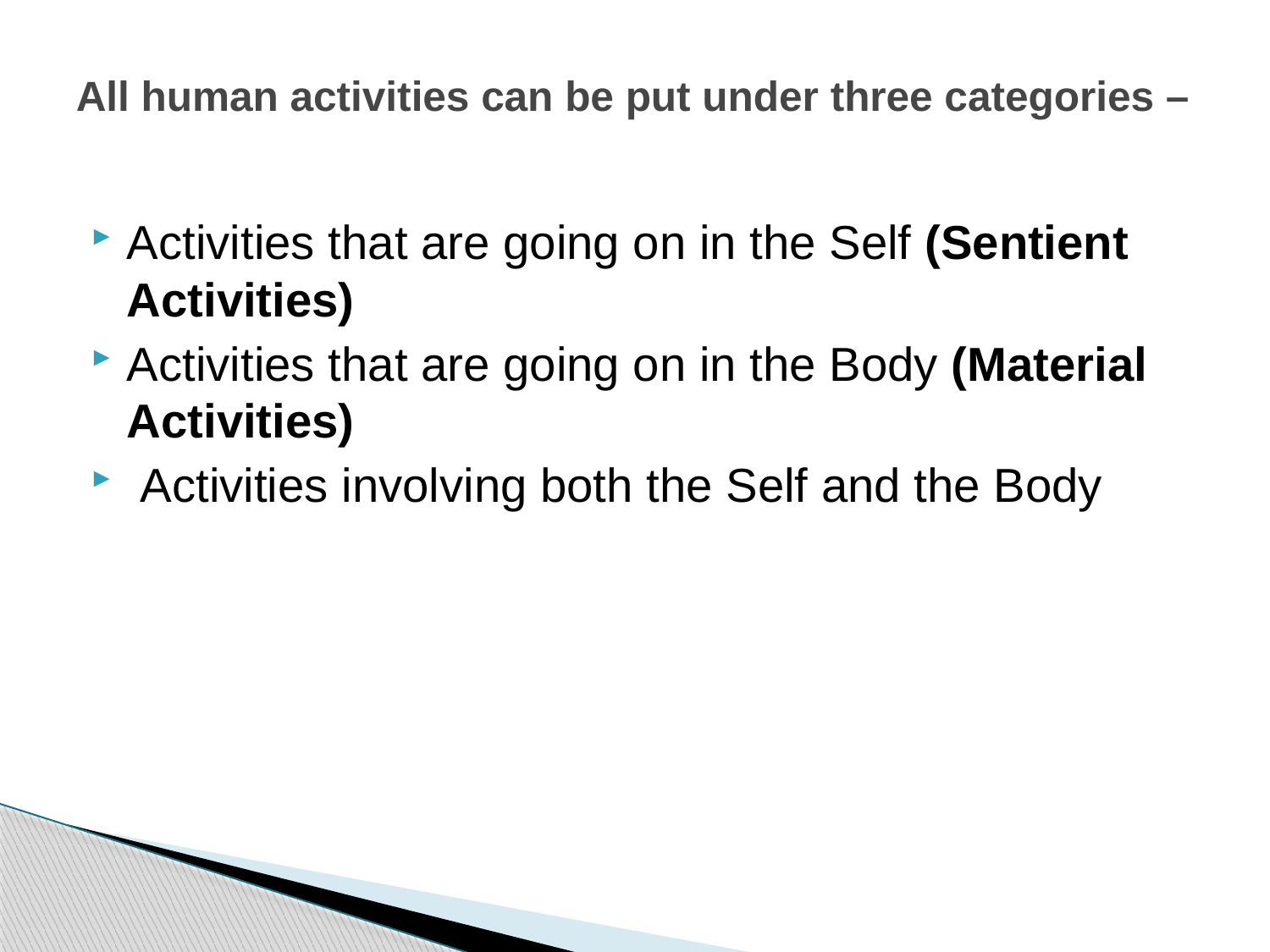

# All human activities can be put under three categories –
Activities that are going on in the Self (Sentient Activities)
Activities that are going on in the Body (Material Activities)
 Activities involving both the Self and the Body